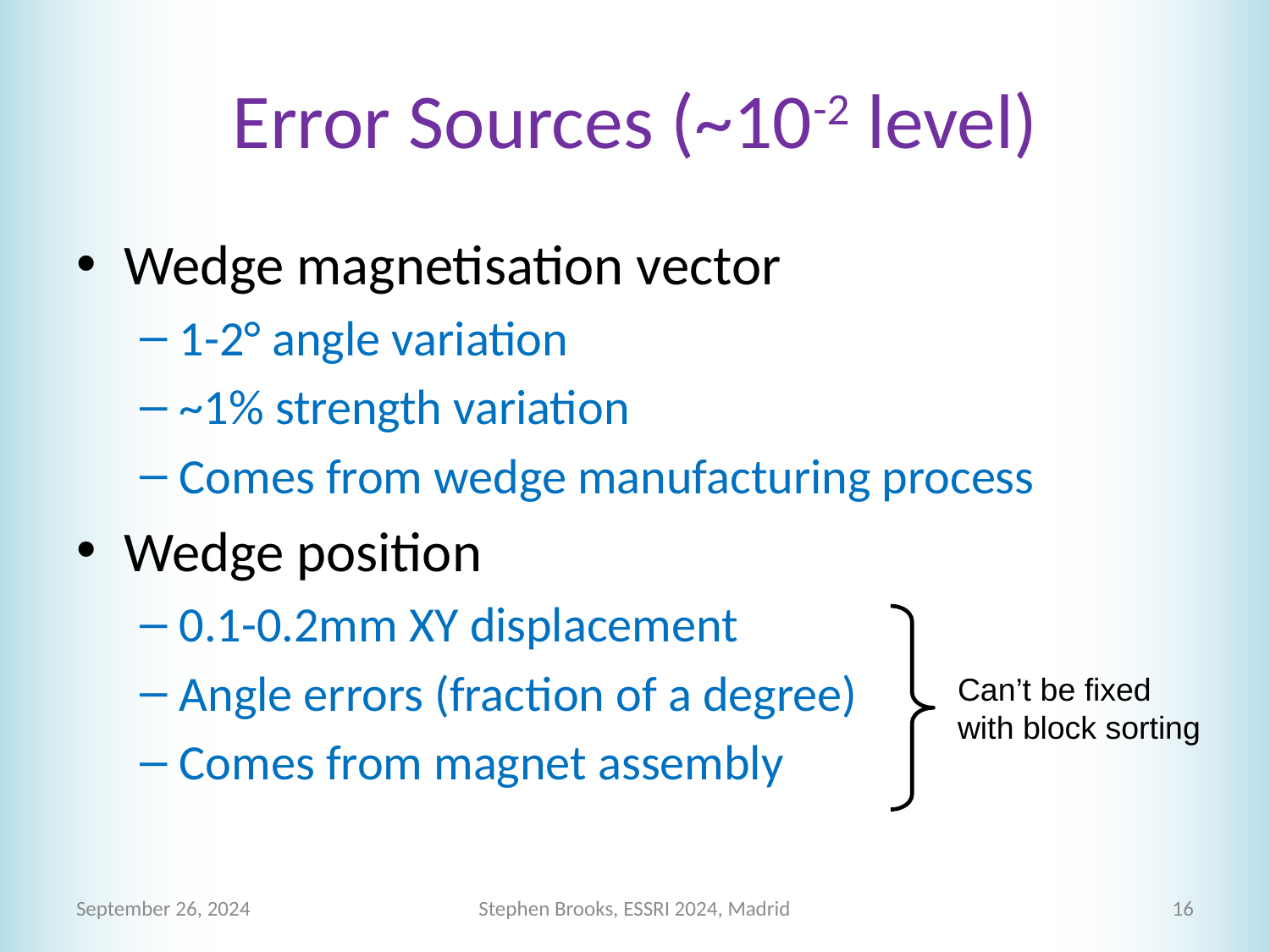

# Error Sources (~10-2 level)
Wedge magnetisation vector
1-2° angle variation
~1% strength variation
Comes from wedge manufacturing process
Wedge position
0.1-0.2mm XY displacement
Angle errors (fraction of a degree)
Comes from magnet assembly

Can’t be fixed with block sorting
September 26, 2024
Stephen Brooks, ESSRI 2024, Madrid
16